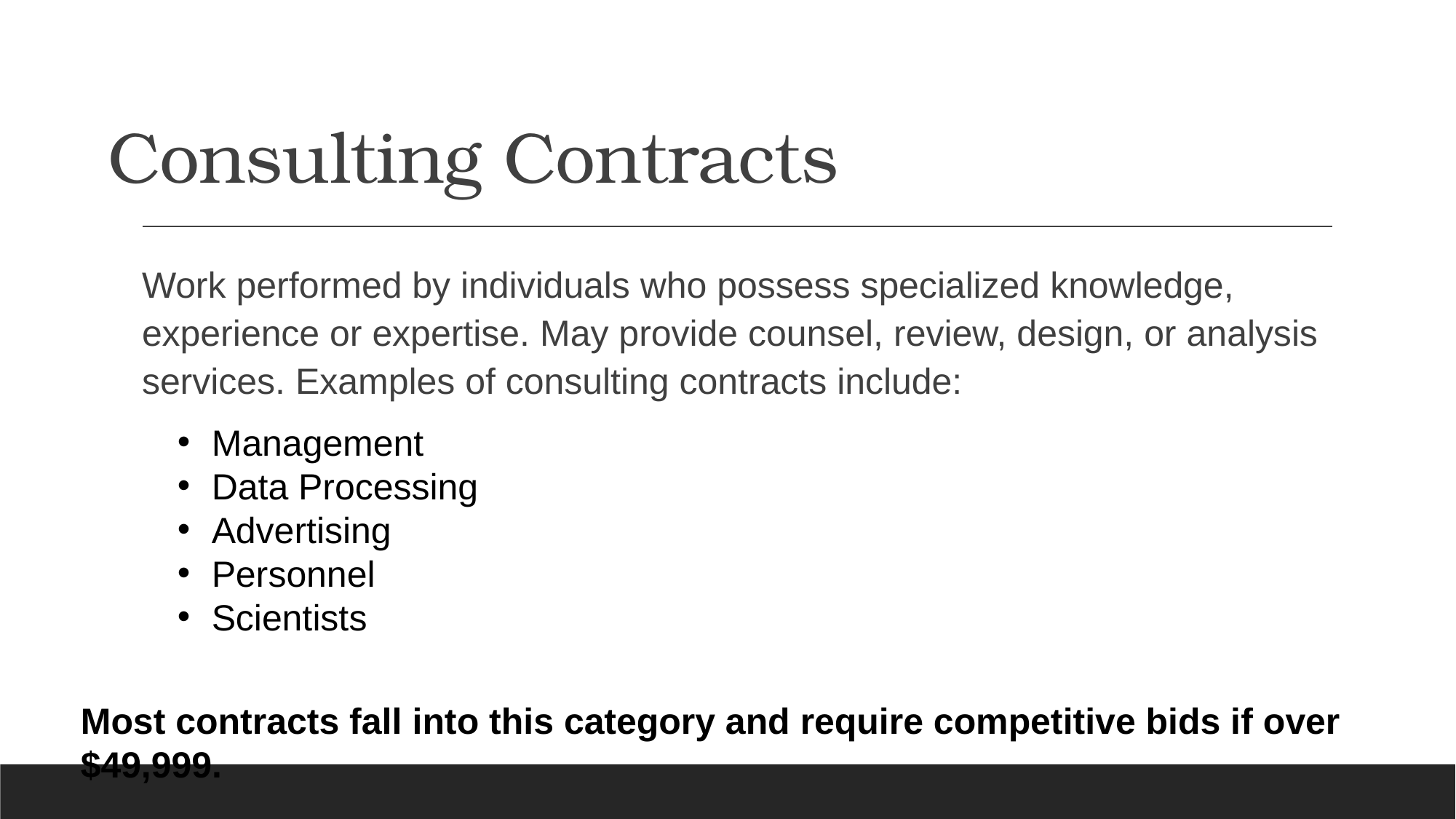

# Consulting Contracts
Work performed by individuals who possess specialized knowledge, experience or expertise. May provide counsel, review, design, or analysis services. Examples of consulting contracts include:

Management
Data Processing
Advertising
Personnel
Scientists
Most contracts fall into this category and require competitive bids if over $49,999.